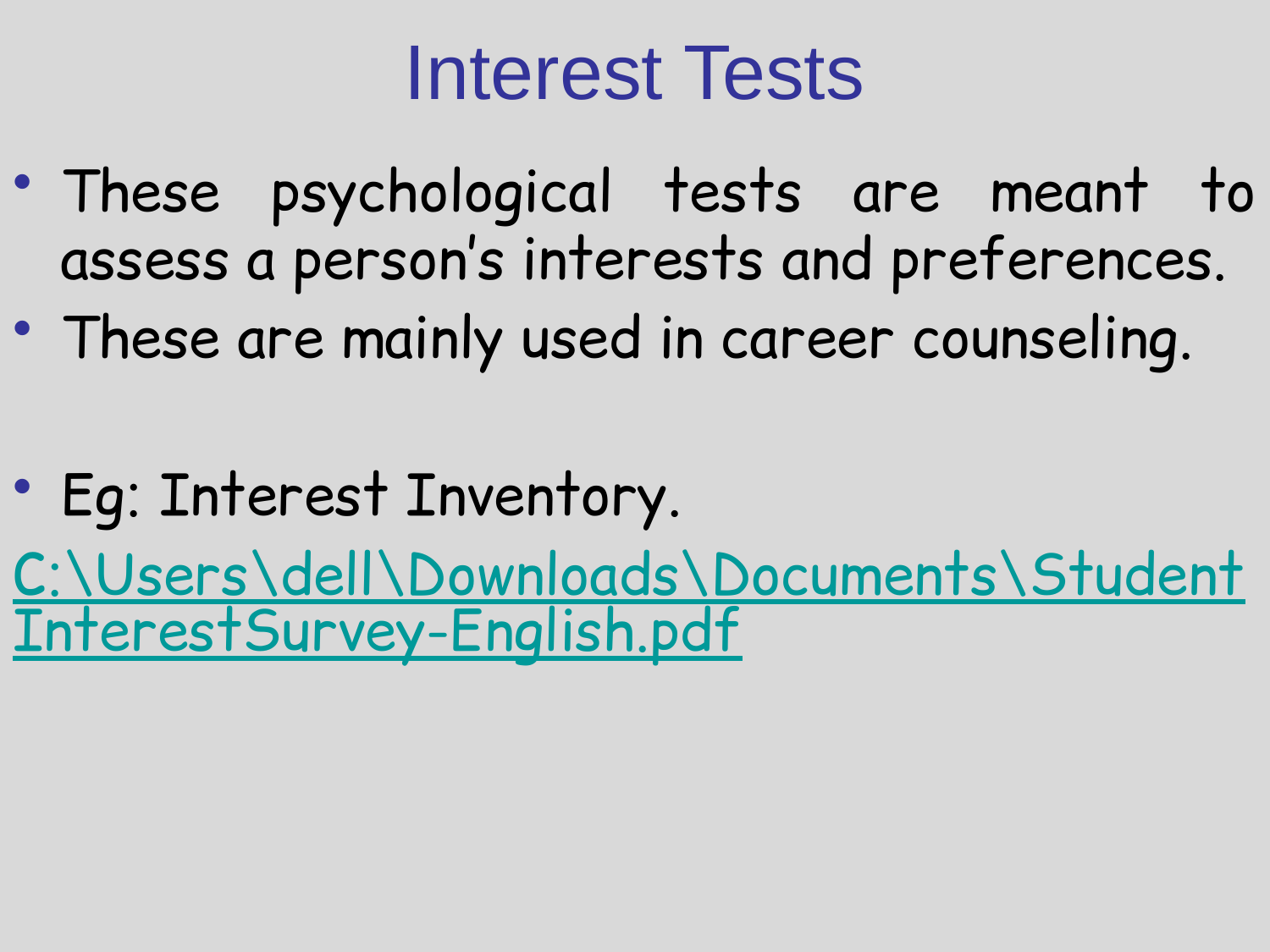

Interest Tests
These psychological tests are meant to assess a person’s interests and preferences.
These are mainly used in career counseling.

Eg: Interest Inventory.
C:\Users\dell\Downloads\Documents\StudentInterestSurvey-English.pdf